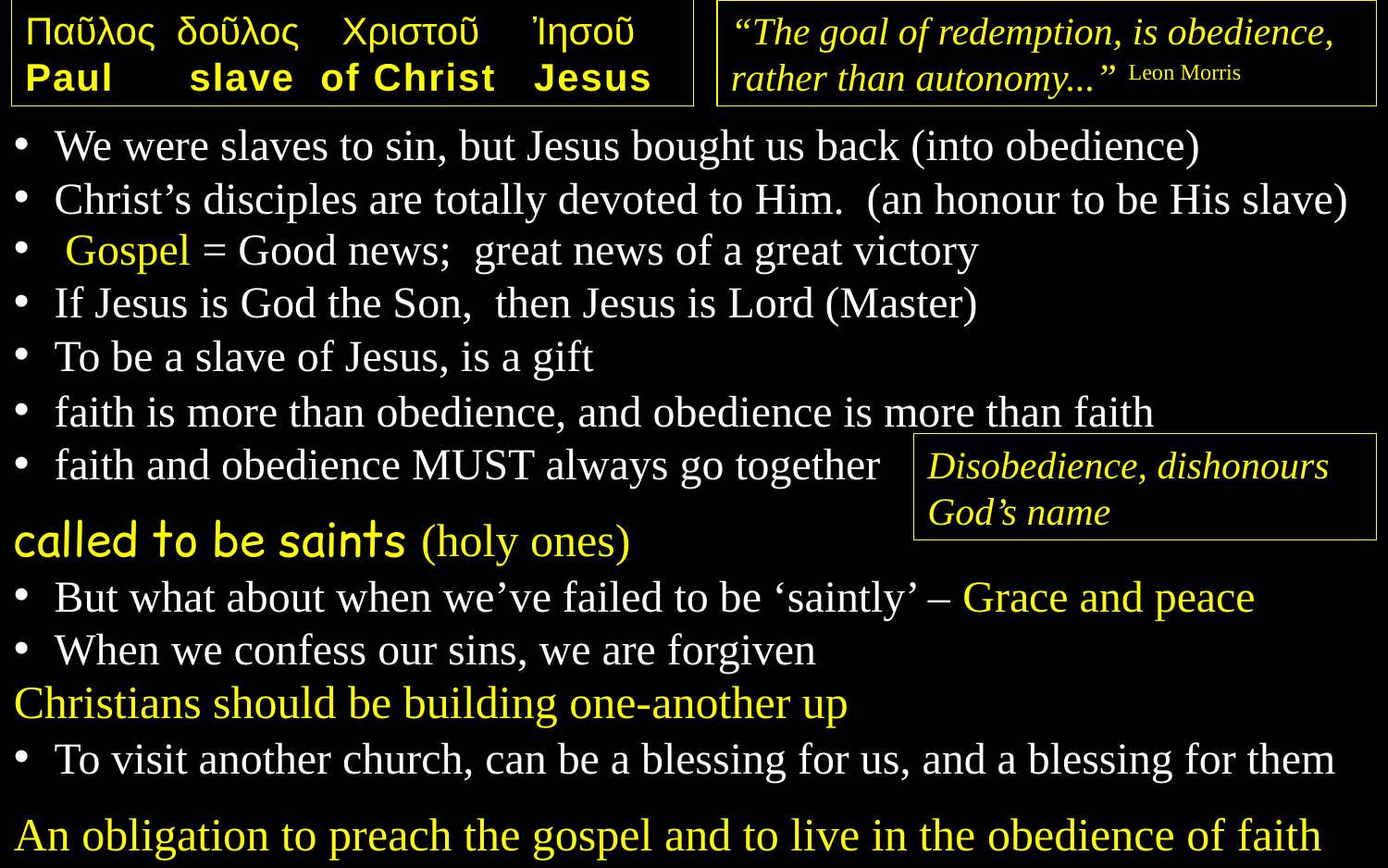

Παῦλος  δοῦλος    Χριστοῦ     Ἰησοῦ
Paul      slave  of Christ   Jesus
“The goal of redemption, is obedience, rather than autonomy...”  Leon Morris
We were slaves to sin, but Jesus bought us back (into obedience)
Christ’s disciples are totally devoted to Him.  (an honour to be His slave)
 Gospel = Good news;  great news of a great victory
If Jesus is God the Son,  then Jesus is Lord (Master)
To be a slave of Jesus, is a gift
faith is more than obedience, and obedience is more than faith
faith and obedience MUST always go together
Disobedience, dishonours God’s name
called to be saints (holy ones)
But what about when we’ve failed to be ‘saintly’ – Grace and peace
When we confess our sins, we are forgiven
Christians should be building one-another up
To visit another church, can be a blessing for us, and a blessing for them
An obligation to preach the gospel and to live in the obedience of faith